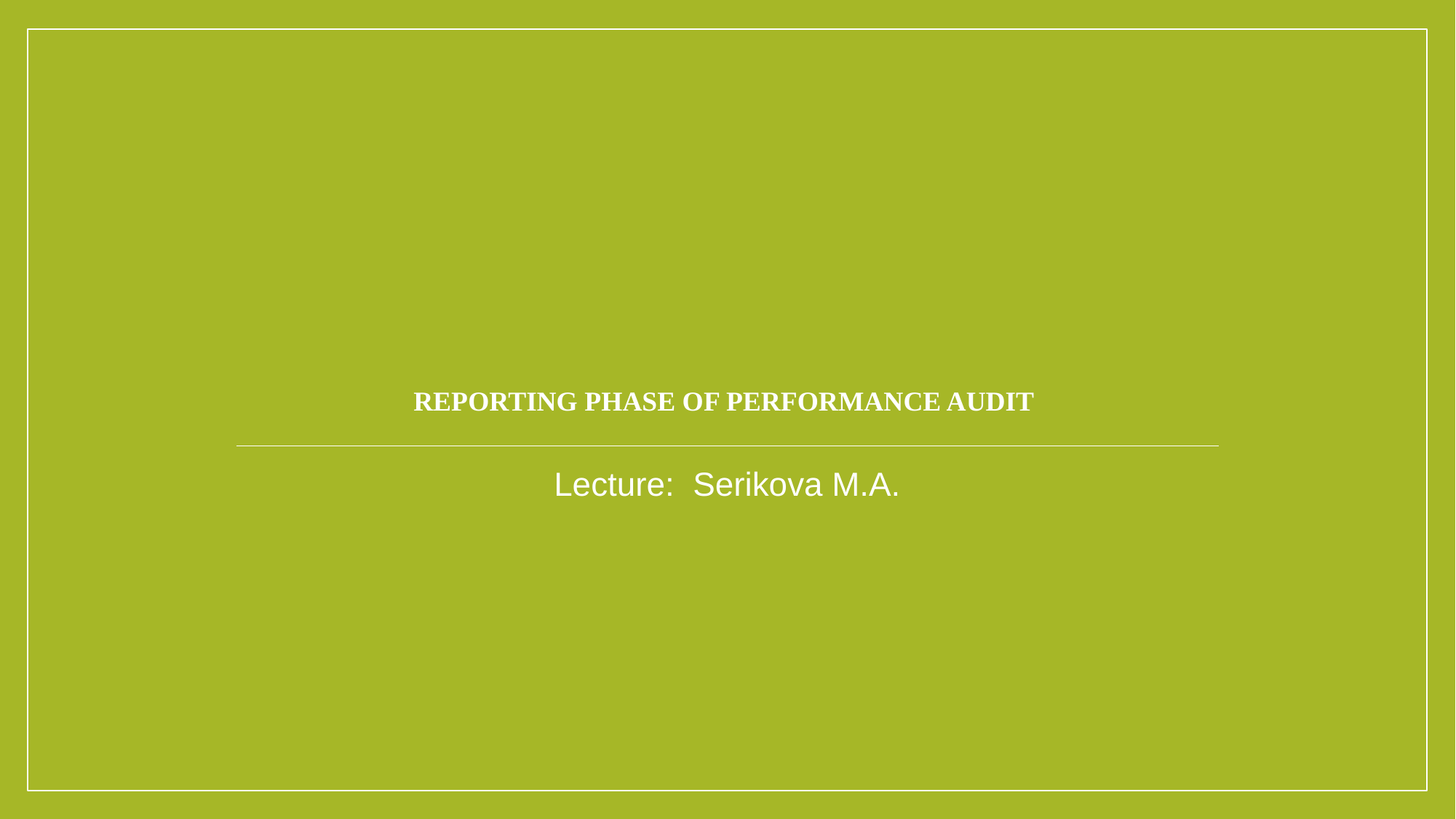

# Reporting phase of performance audit
Lecture:  Serikova M.A.